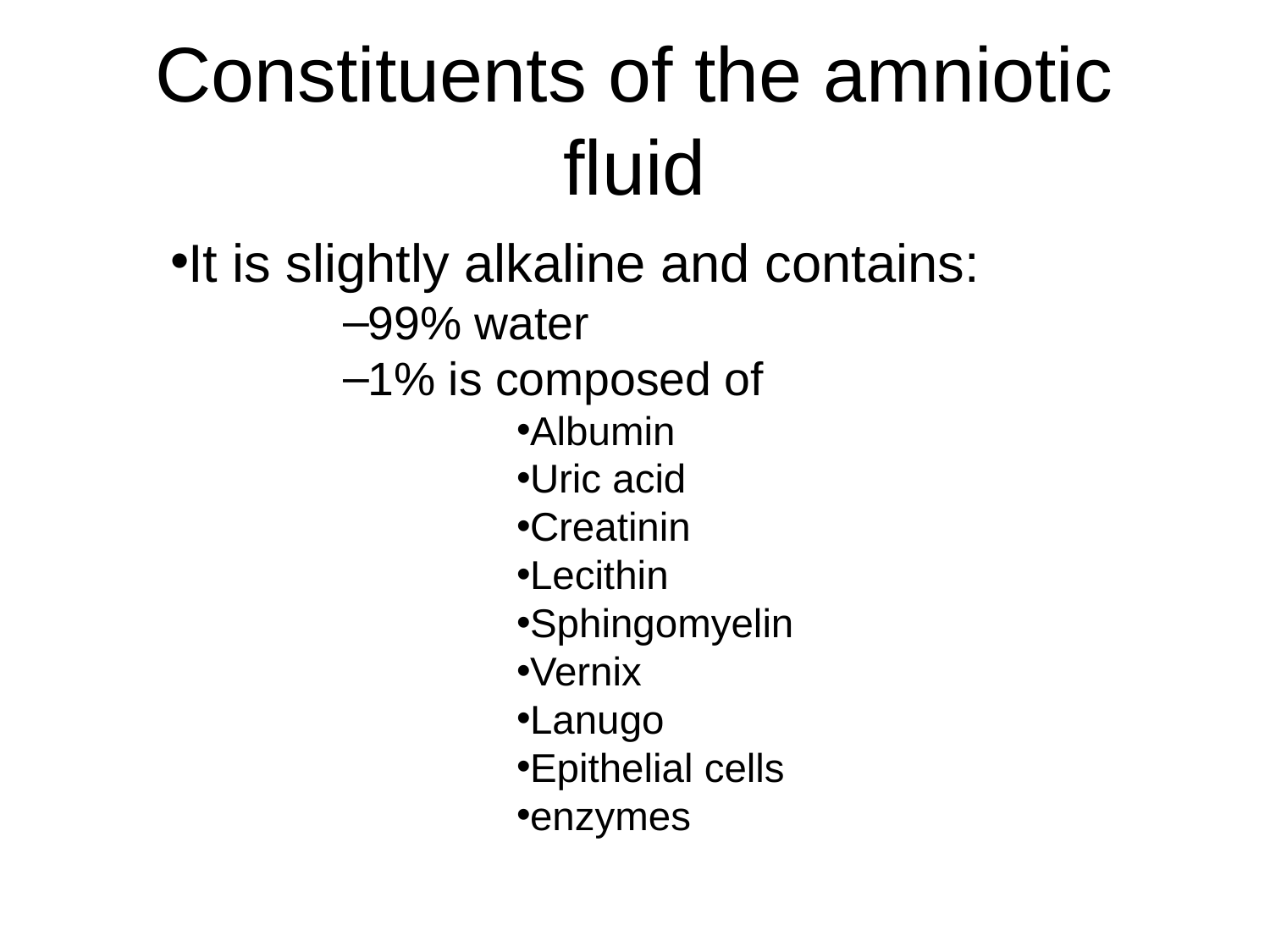

# Constituents of the amniotic fluid
It is slightly alkaline and contains:
99% water
1% is composed of
Albumin
Uric acid
Creatinin
Lecithin
Sphingomyelin
Vernix
Lanugo
Epithelial cells
enzymes